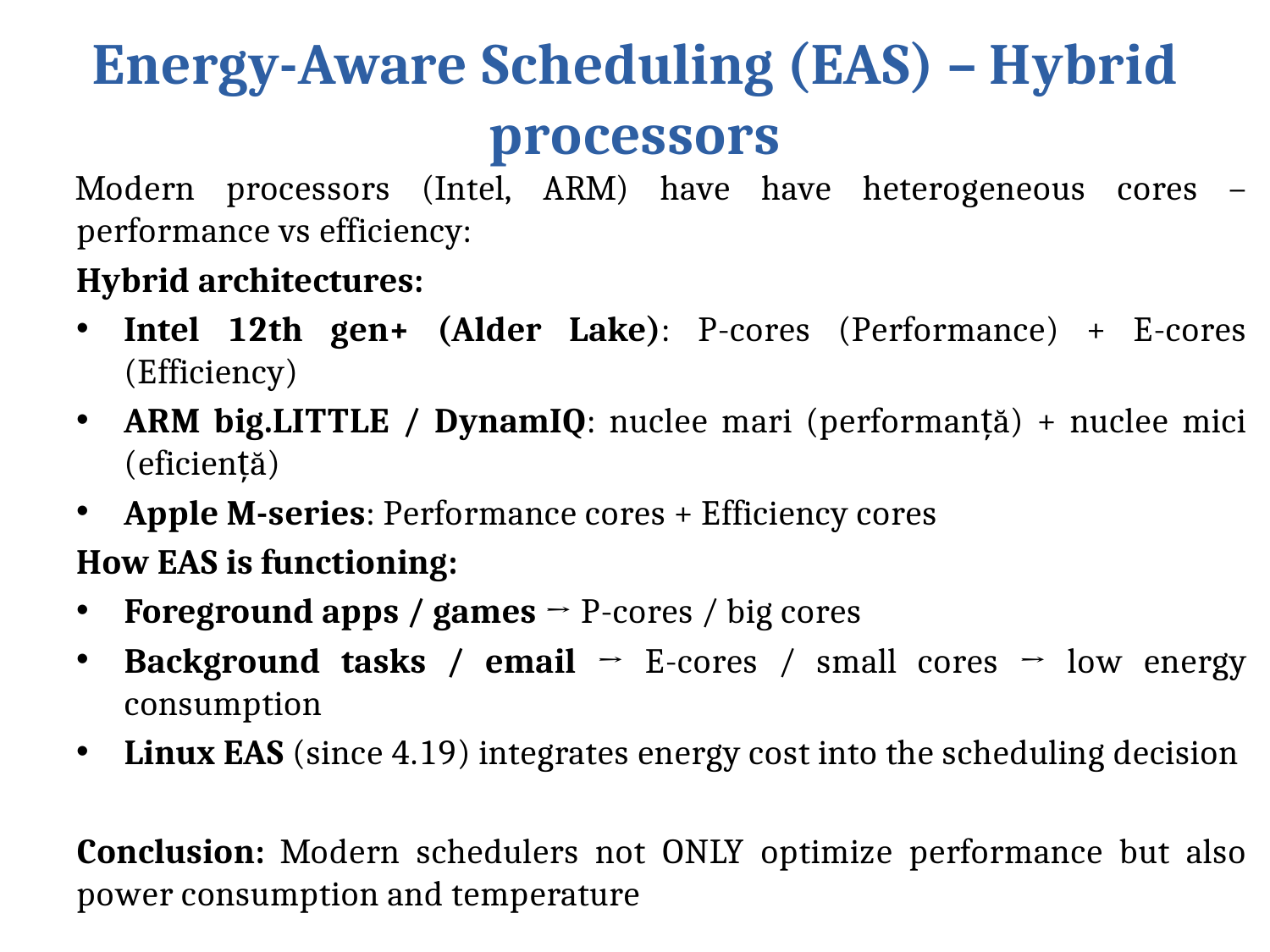

# Energy-Aware Scheduling (EAS) – Hybrid processors
Modern processors (Intel, ARM) have have heterogeneous cores – performance vs efficiency:
Hybrid architectures:
Intel 12th gen+ (Alder Lake): P-cores (Performance) + E-cores (Efficiency)
ARM big.LITTLE / DynamIQ: nuclee mari (performanță) + nuclee mici (eficiență)
Apple M-series: Performance cores + Efficiency cores
How EAS is functioning:
Foreground apps / games → P-cores / big cores
Background tasks / email → E-cores / small cores → low energy consumption
Linux EAS (since 4.19) integrates energy cost into the scheduling decision

Conclusion: Modern schedulers not ONLY optimize performance but also power consumption and temperature